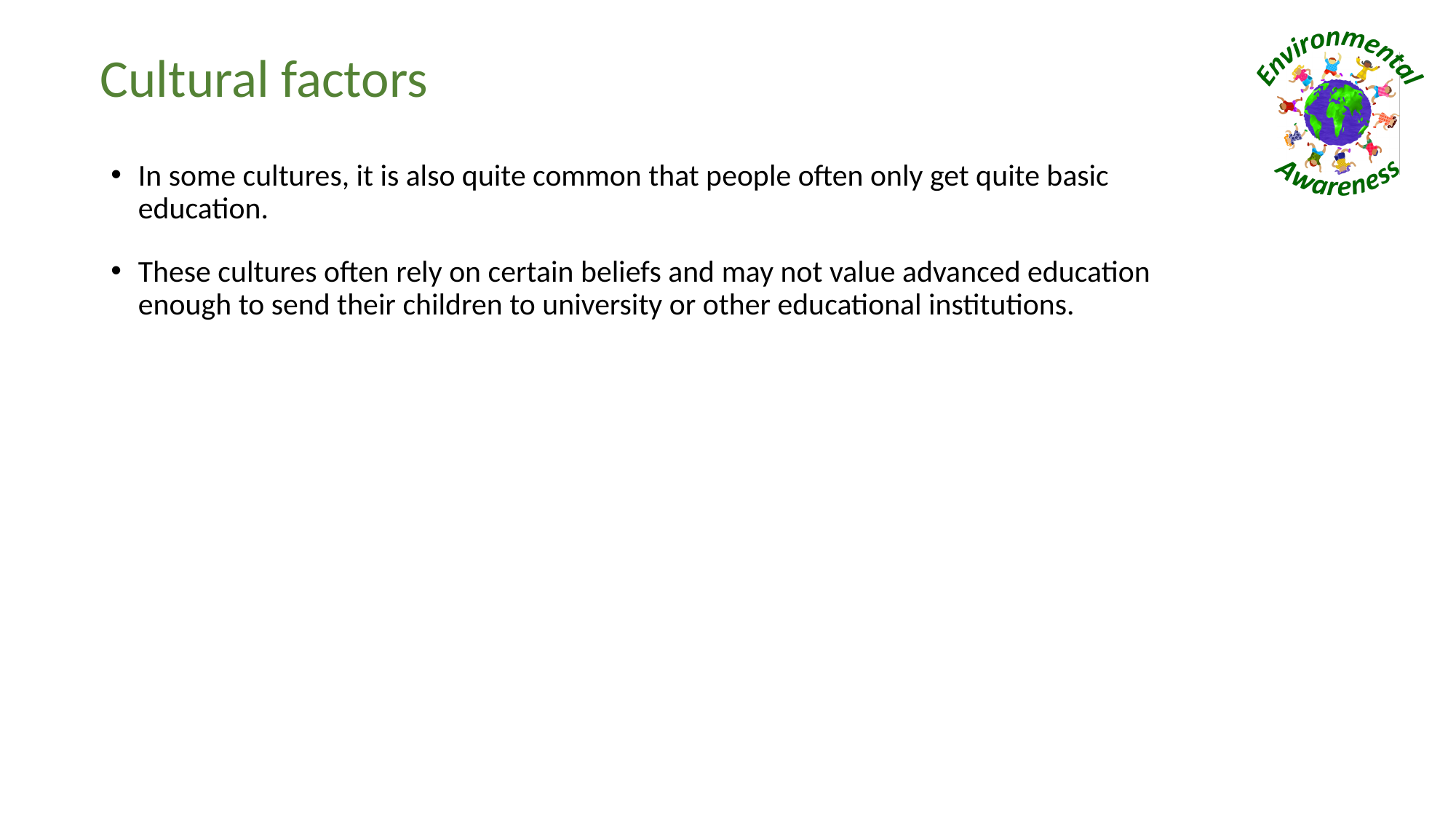

# Cultural factors
In some cultures, it is also quite common that people often only get quite basic education.
These cultures often rely on certain beliefs and may not value advanced education enough to send their children to university or other educational institutions.